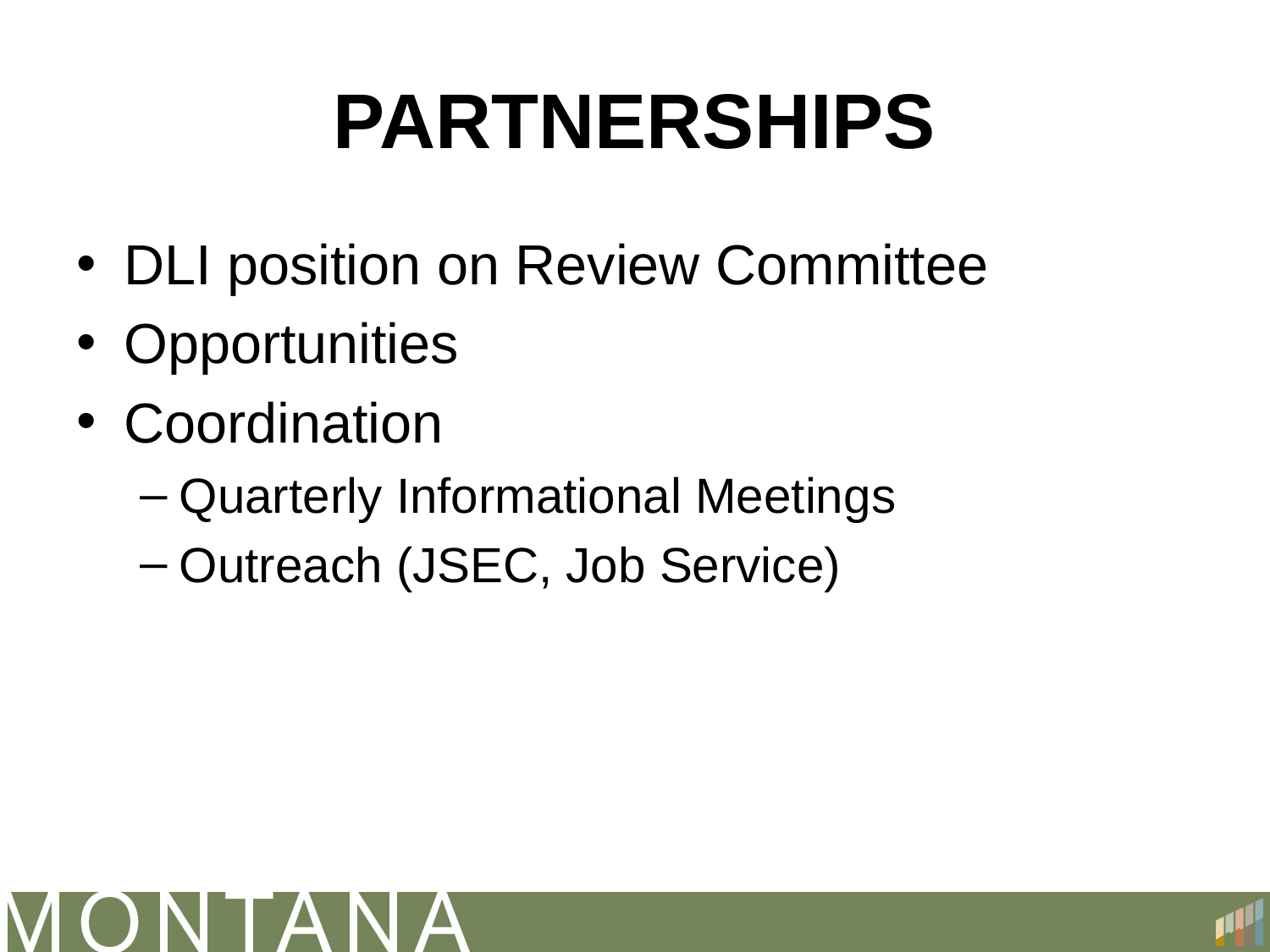

# PARTNERSHIPS
DLI position on Review Committee
Opportunities
Coordination
Quarterly Informational Meetings
Outreach (JSEC, Job Service)